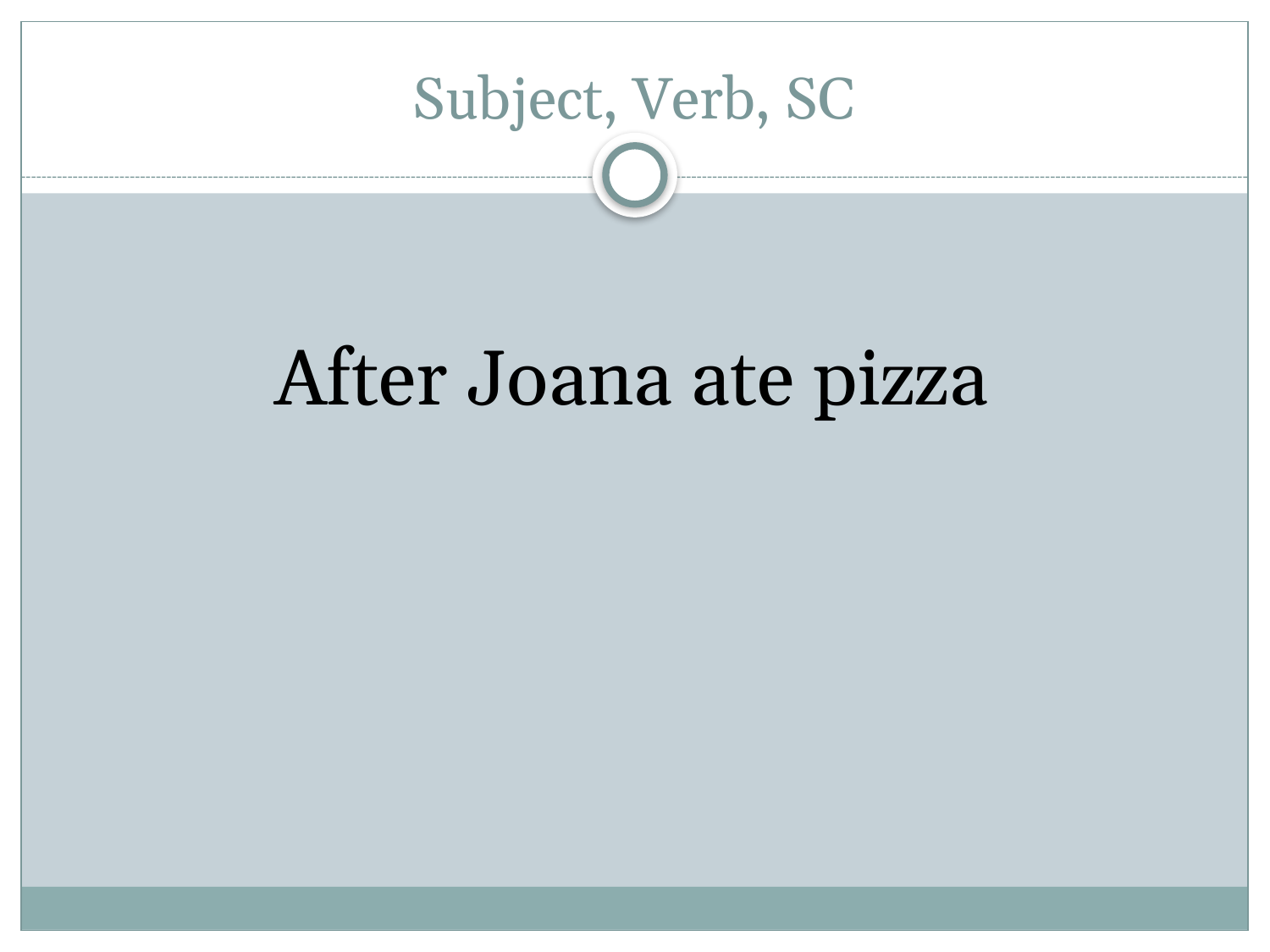

# Subject, Verb, SC

After Joana ate pizza